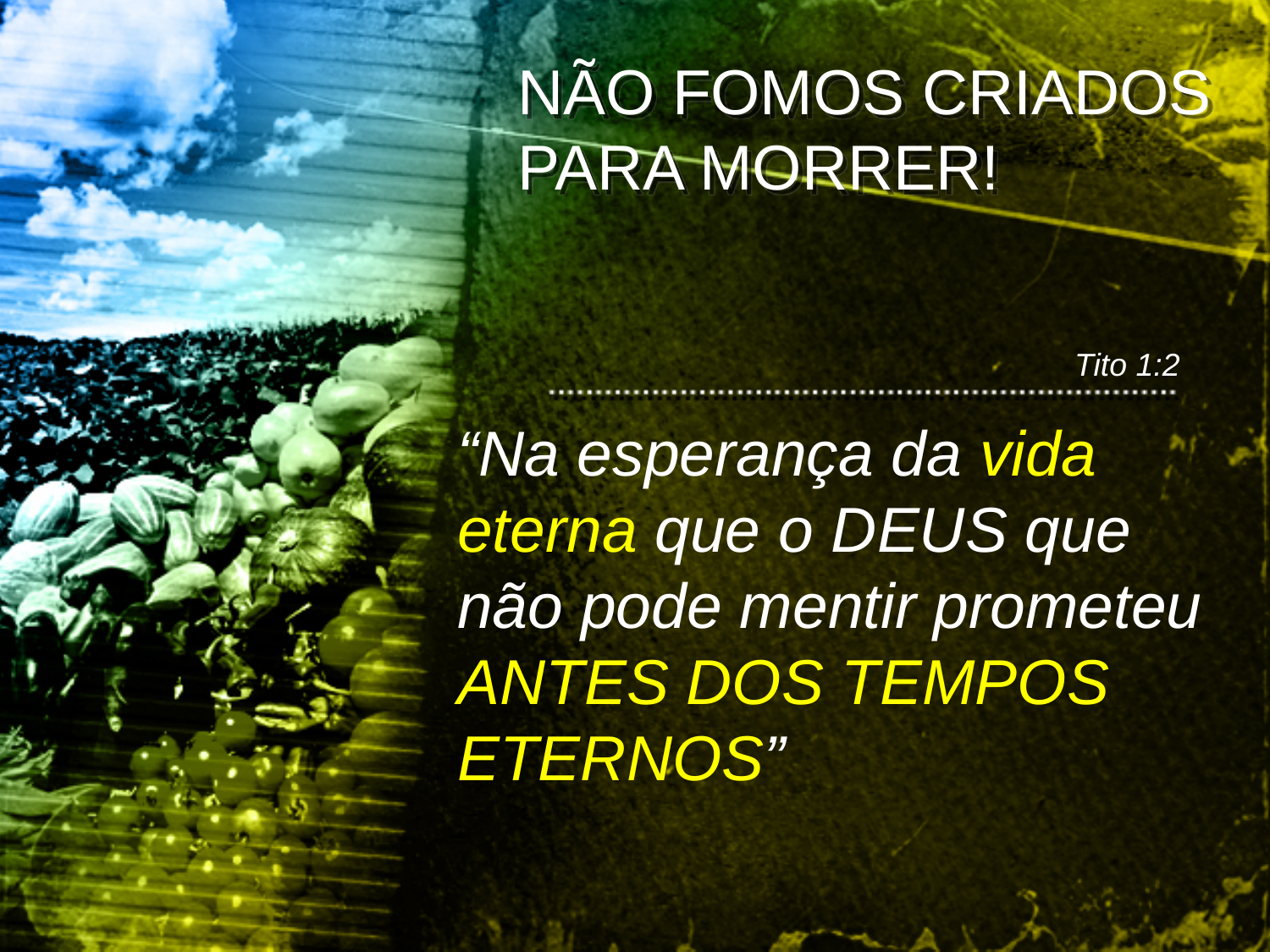

NÃO FOMOS CRIADOS PARA MORRER!
                  Tito 1:2
“Na esperança da vida eterna que o DEUS que não pode mentir prometeu ANTES DOS TEMPOS ETERNOS”